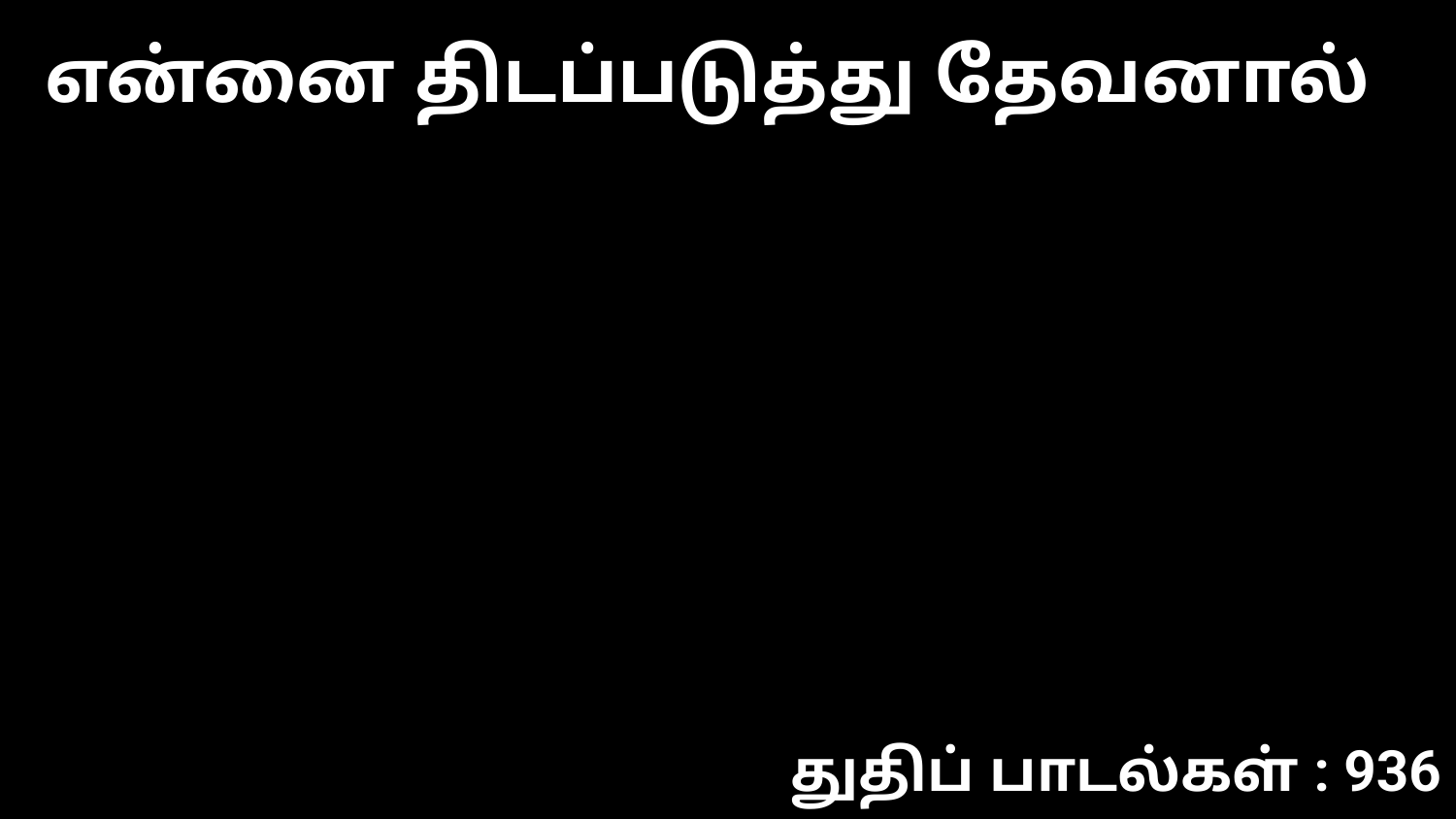

என்னை திடப்படுத்து தேவனால்
துதிப் பாடல்கள் : 936